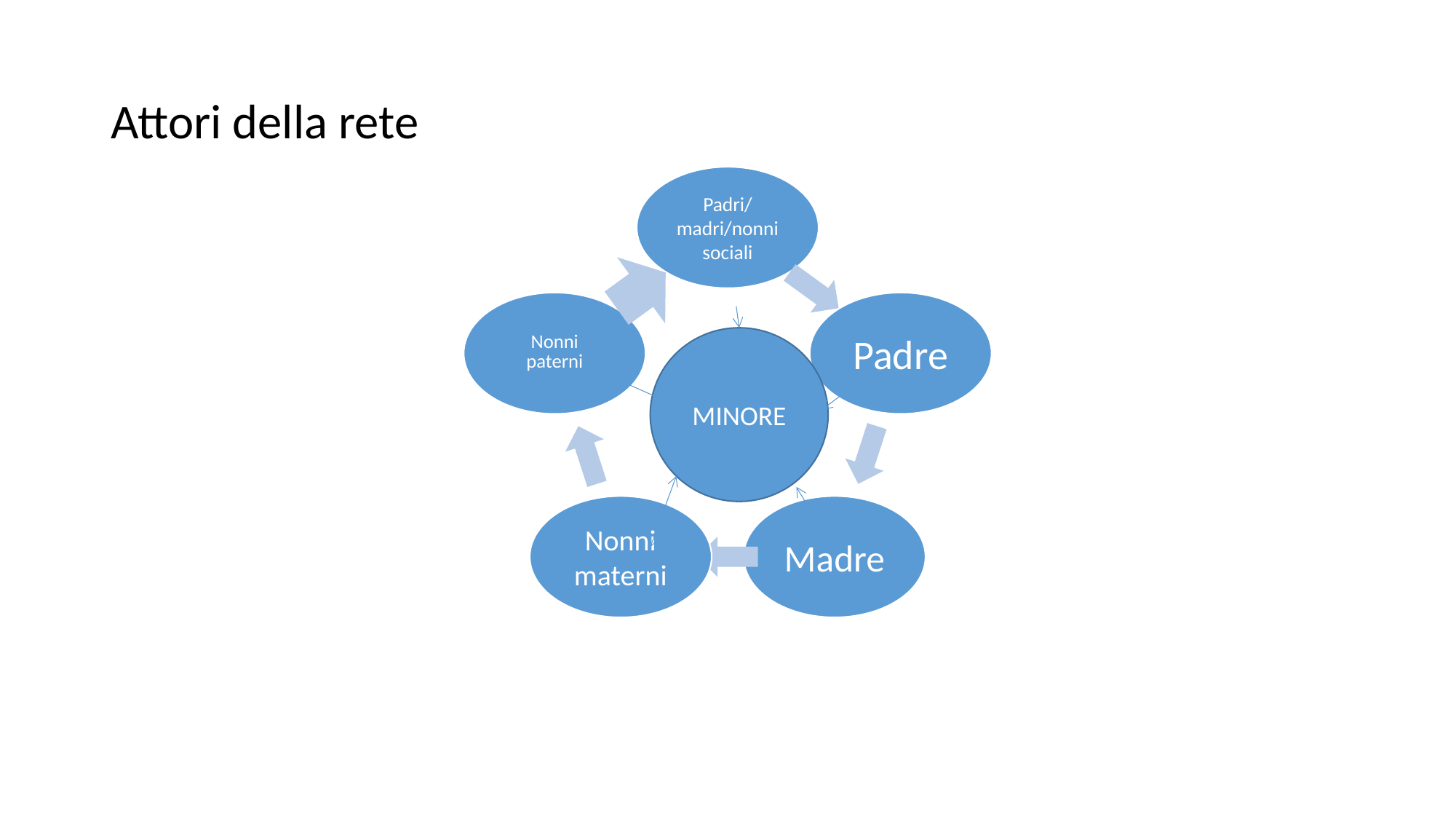

# Attori della rete
Padre
Madre
Nonni materni
Nonni paterni
Padri/madri/nonni sociali
MINORE